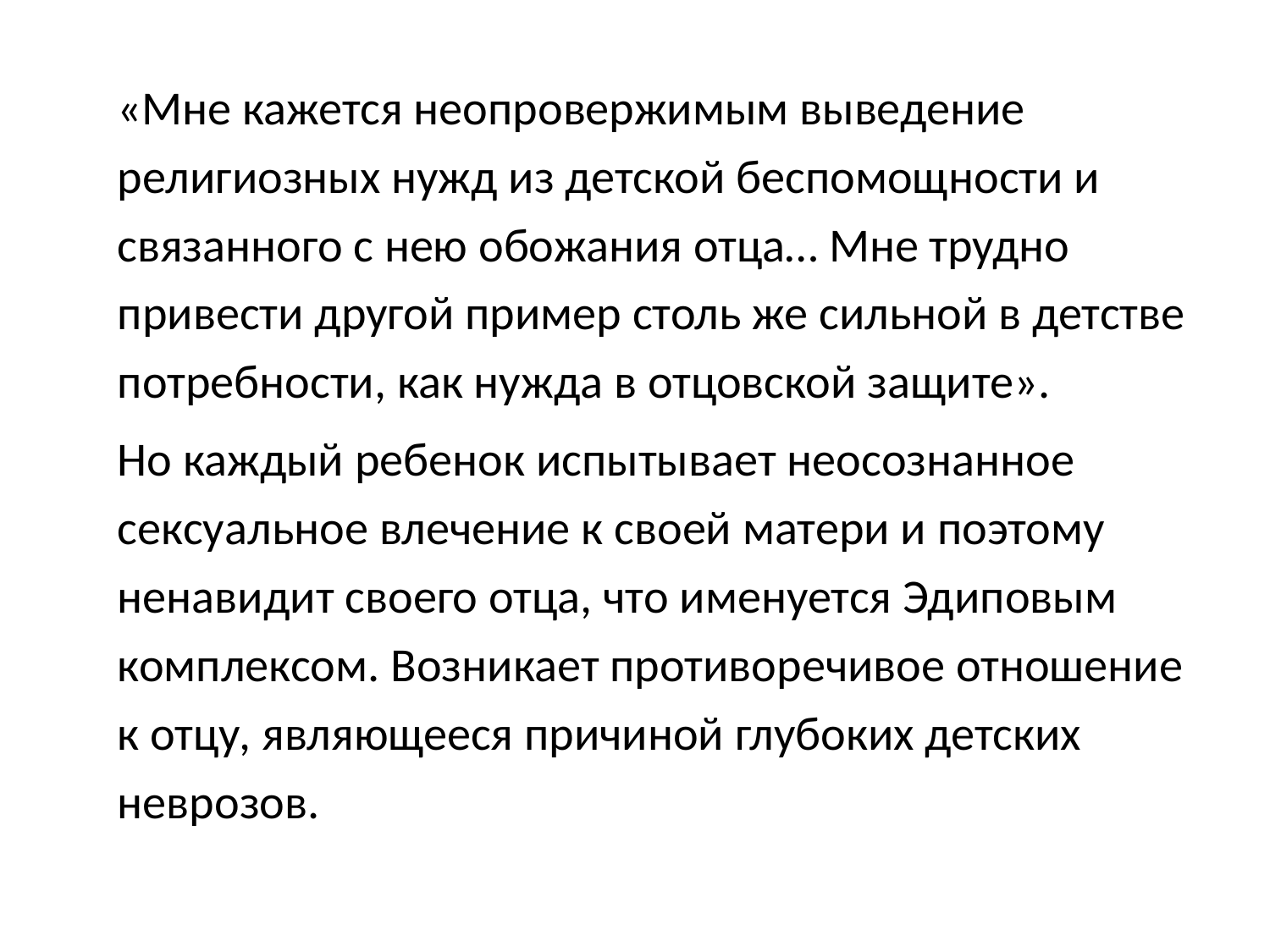

«Мне кажется неопровержимым выведение религиозных нужд из детской беспомощности и связанного с нею обожания отца… Мне трудно привести другой пример столь же сильной в детстве потребности, как нужда в отцовской защите».
Но каждый ребенок испытывает неосознанное сексуальное влечение к своей матери и поэтому ненавидит своего отца, что именуется Эдиповым комплексом. Возникает противоречивое отношение к отцу, являющееся причиной глубоких детских неврозов.